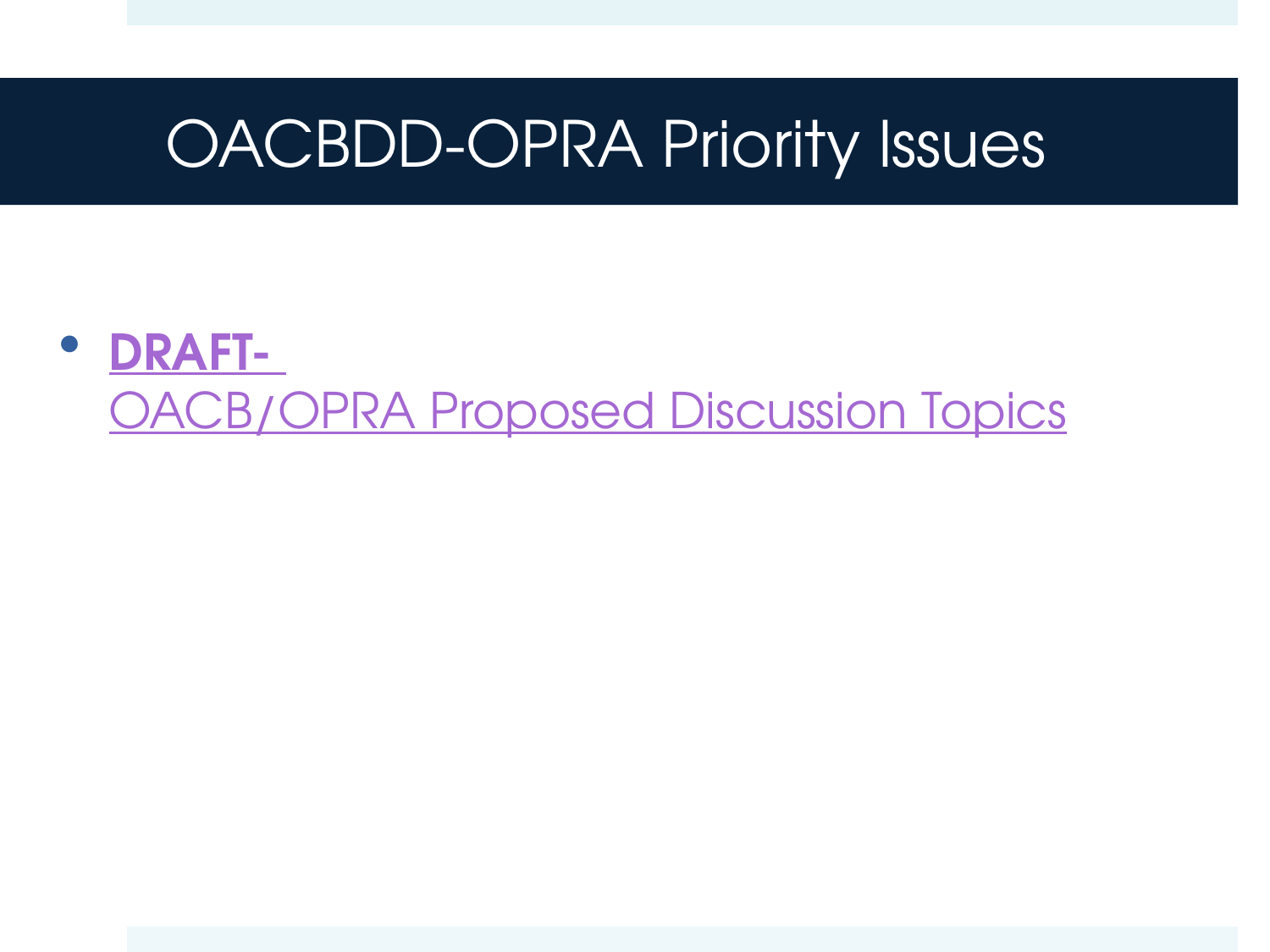

# OACBDD-OPRA Priority Issues
DRAFT- OACB/OPRA Proposed Discussion Topics